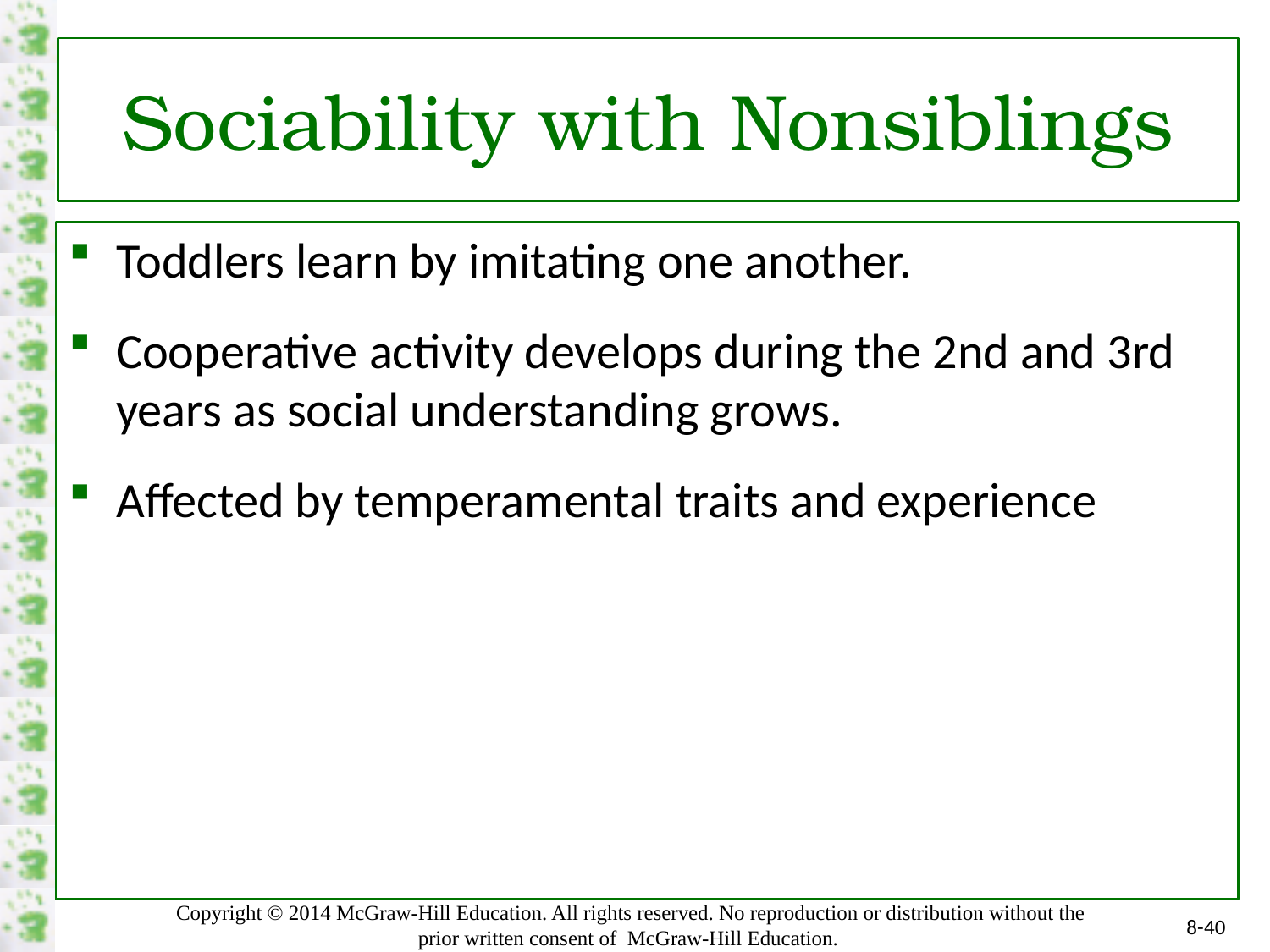

# Sociability with Nonsiblings
Toddlers learn by imitating one another.
Cooperative activity develops during the 2nd and 3rd years as social understanding grows.
Affected by temperamental traits and experience

8-40